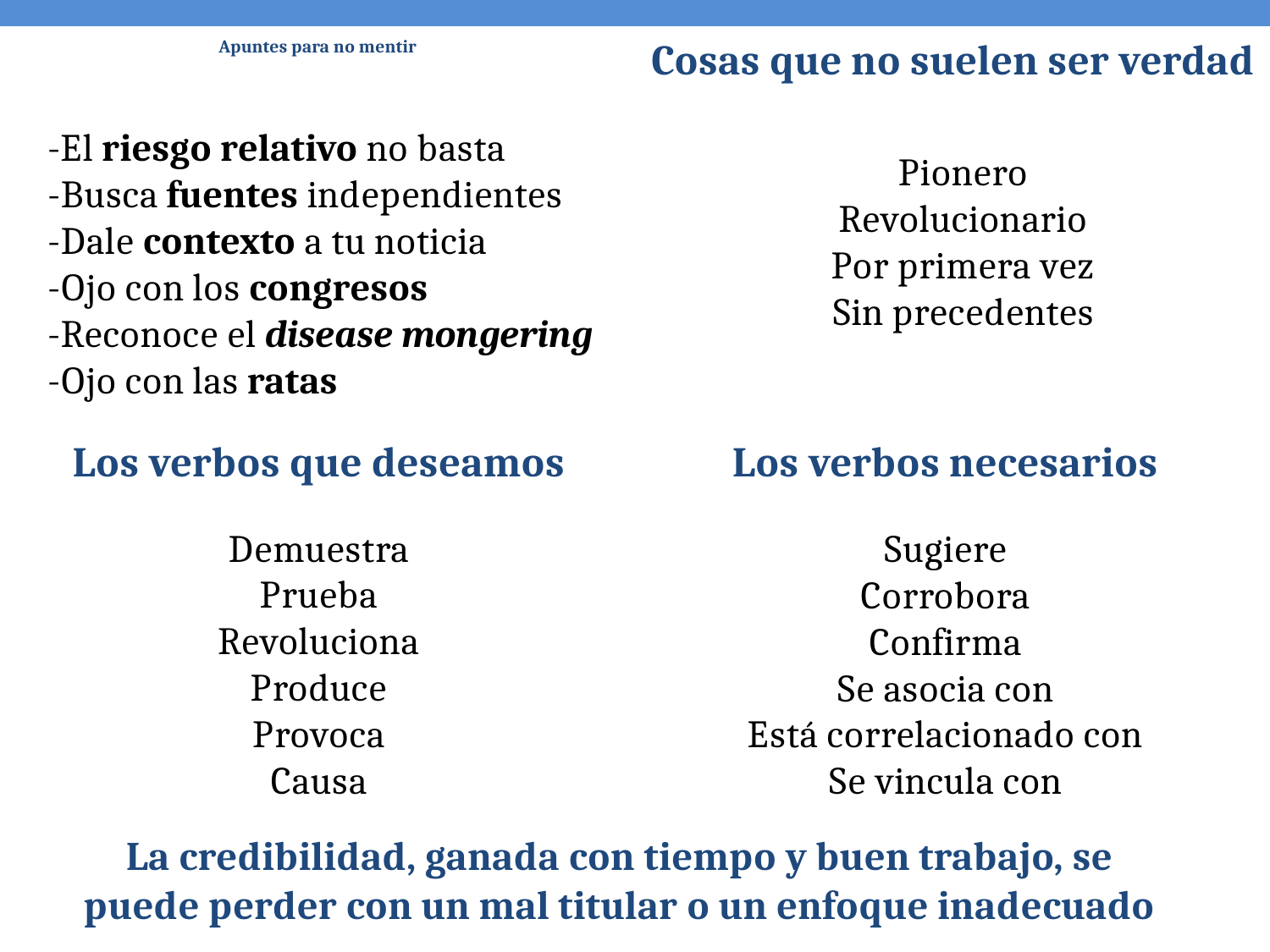

Cosas que no suelen ser verdad

# Apuntes para no mentir
-El riesgo relativo no basta
-Busca fuentes independientes
-Dale contexto a tu noticia
-Ojo con los congresos
-Reconoce el disease mongering
-Ojo con las ratas
Pionero
Revolucionario
Por primera vez
Sin precedentes
Los verbos que deseamos

Demuestra
Prueba
Revoluciona
Produce
Provoca
Causa

Los verbos necesarios

Sugiere
Corrobora
Confirma
Se asocia con
Está correlacionado con
Se vincula con

La credibilidad, ganada con tiempo y buen trabajo, se puede perder con un mal titular o un enfoque inadecuado